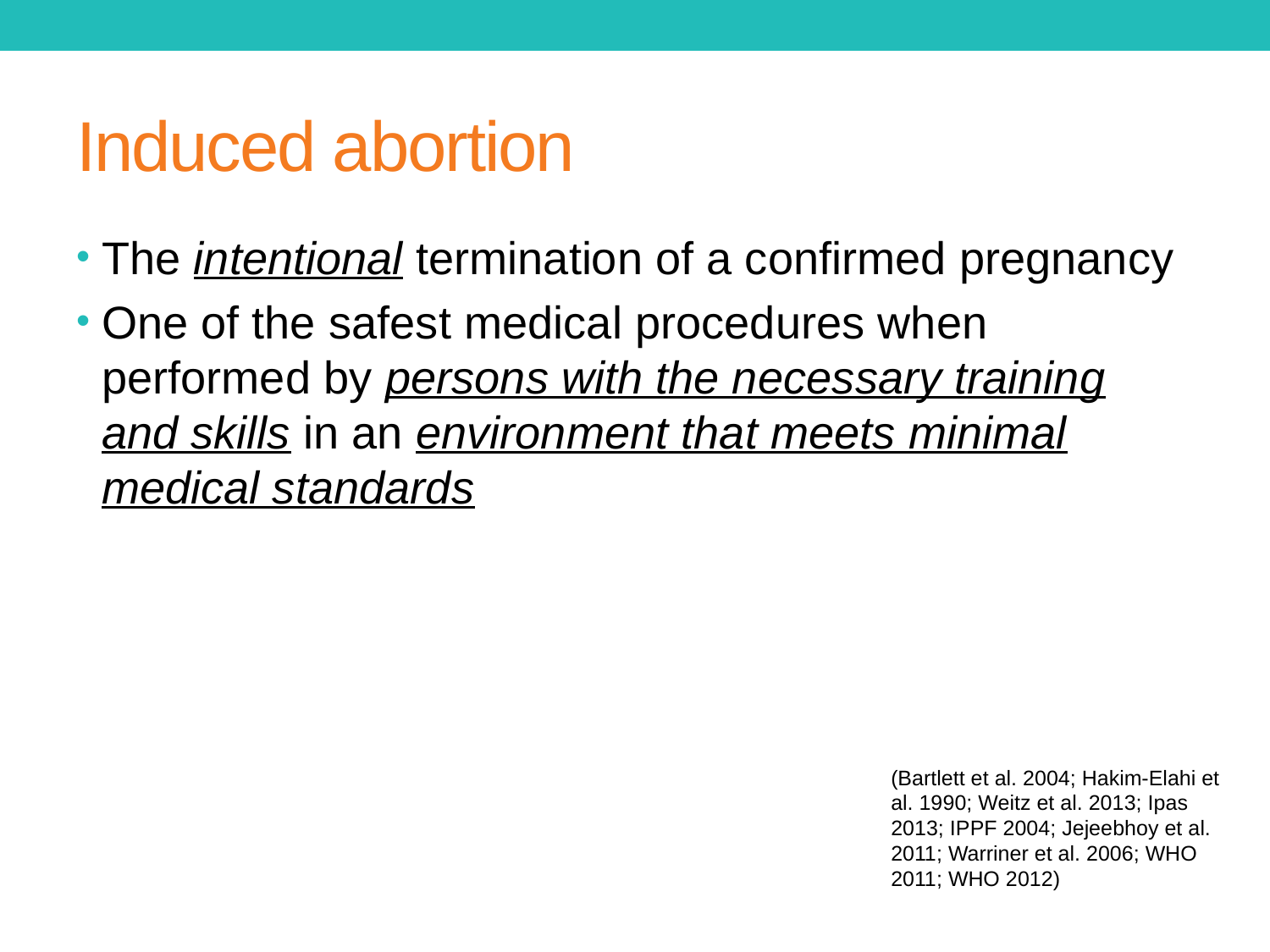

# Induced abortion
The intentional termination of a confirmed pregnancy
One of the safest medical procedures when performed by persons with the necessary training and skills in an environment that meets minimal medical standards

(Bartlett et al. 2004; Hakim-Elahi et al. 1990; Weitz et al. 2013; Ipas 2013; IPPF 2004; Jejeebhoy et al. 2011; Warriner et al. 2006; WHO 2011; WHO 2012)